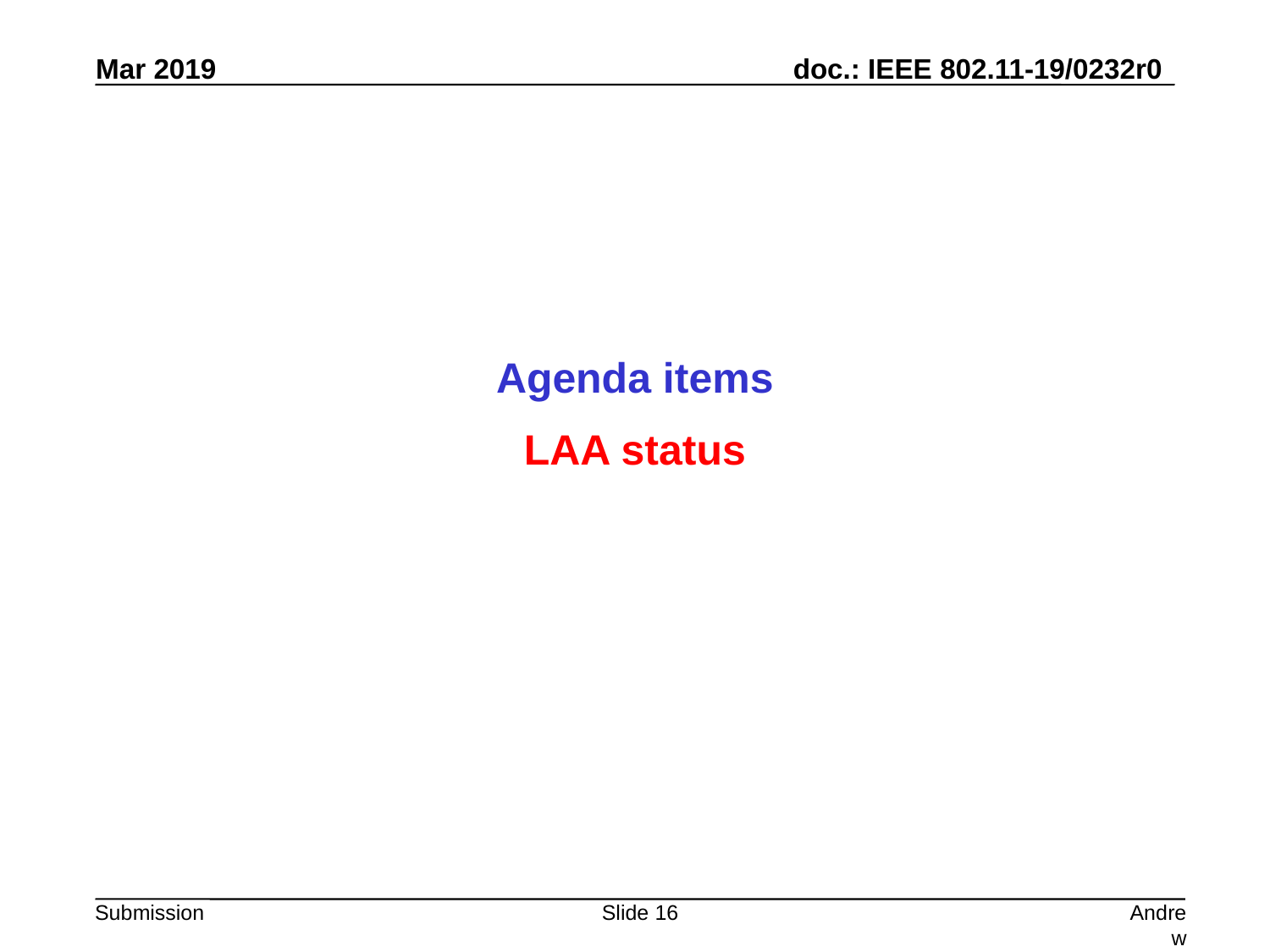

Agenda items
LAA status
Slide 16
Andrew Myles, Cisco